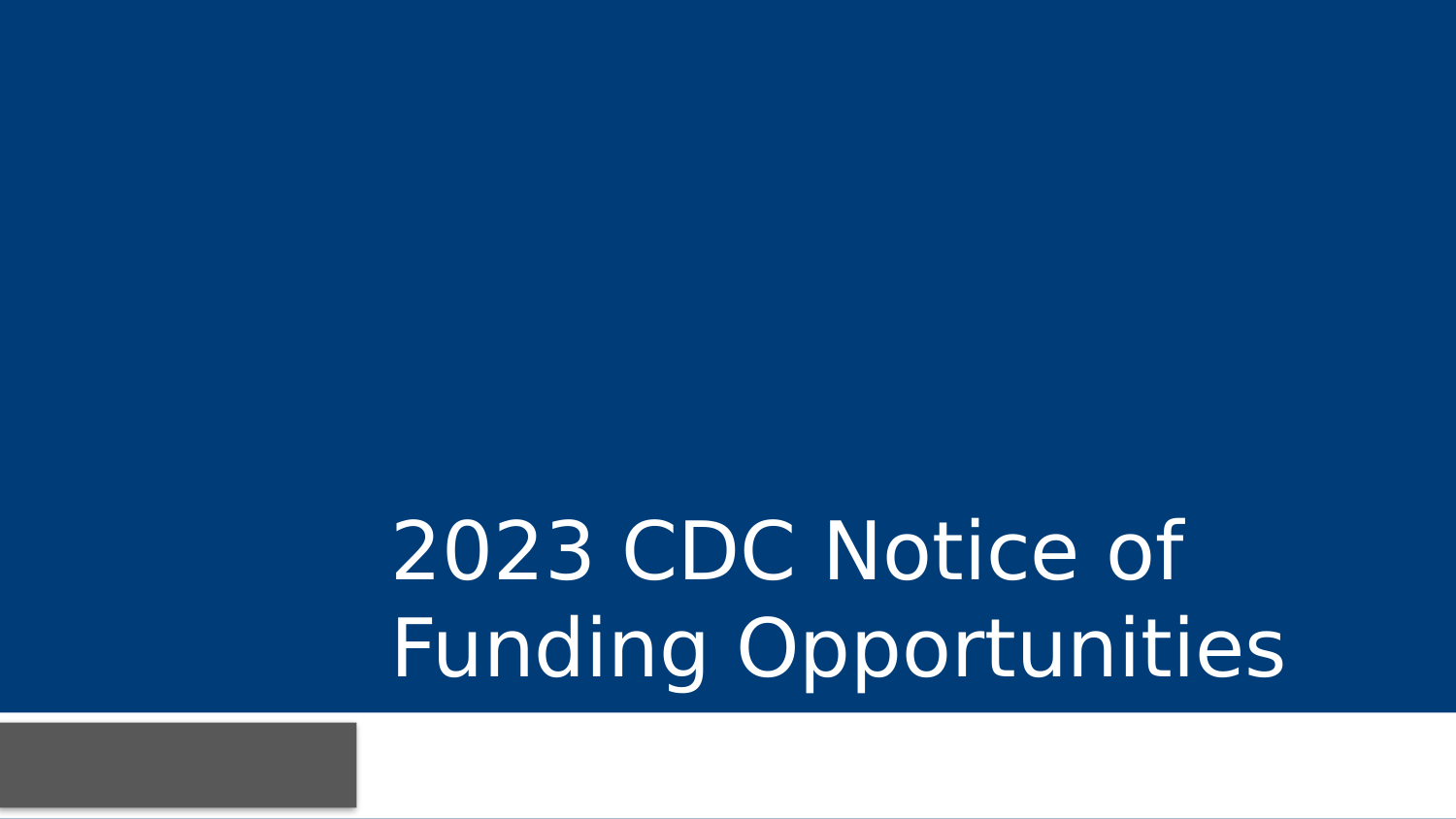

# 2023 CDC Notice of Funding Opportunities